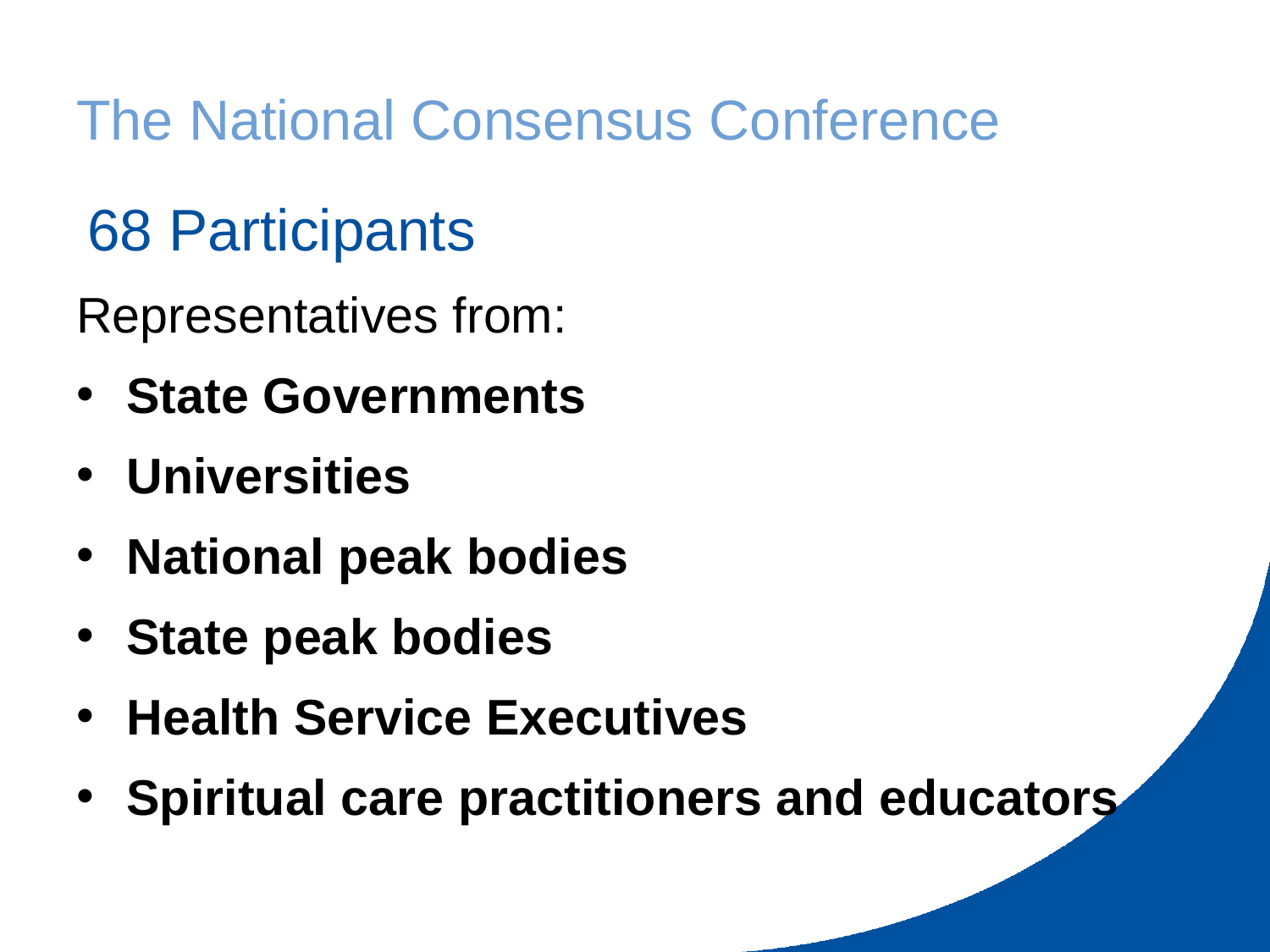

# The National Consensus Conference
 68 Participants
Representatives from:
State Governments
Universities
National peak bodies
State peak bodies
Health Service Executives
Spiritual care practitioners and educators